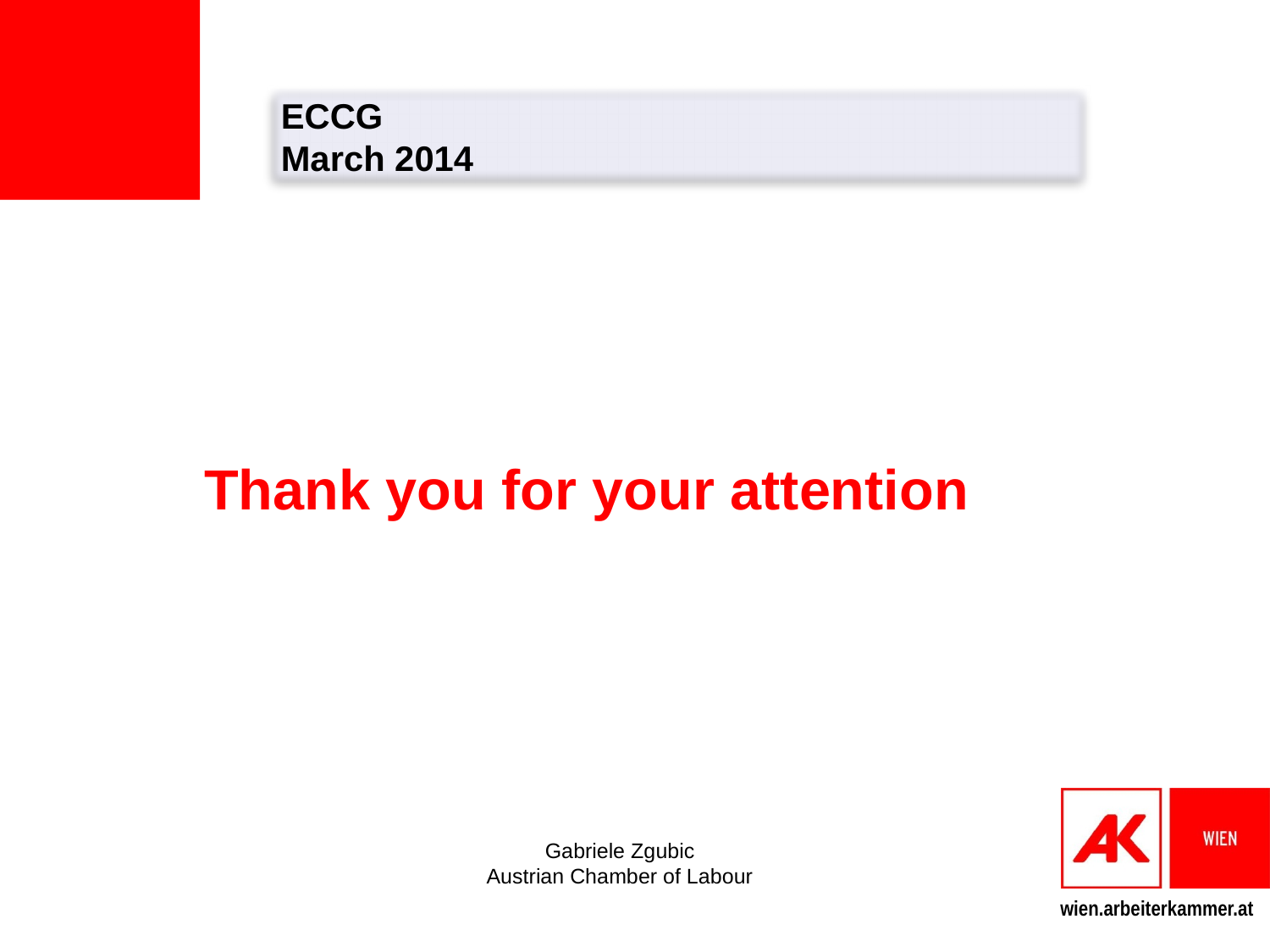

ECCG
March 2014
# Thank you for your attention
Gabriele Zgubic
Austrian Chamber of Labour